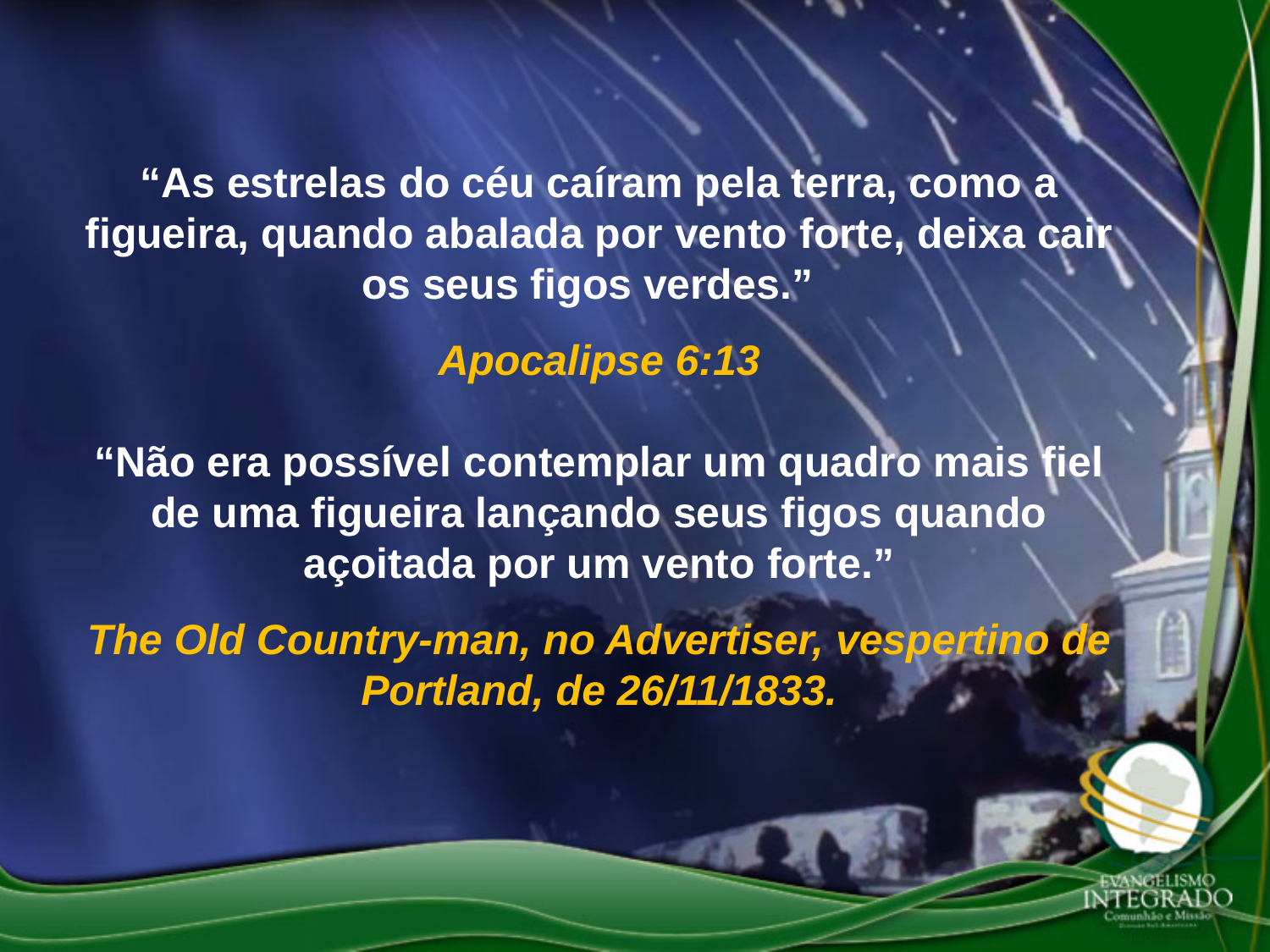

“As estrelas do céu caíram pela terra, como a figueira, quando abalada por vento forte, deixa cair os seus figos verdes.”

Apocalipse 6:13

“Não era possível contemplar um quadro mais fiel de uma figueira lançando seus figos quando açoitada por um vento forte.”

The Old Country-man, no Advertiser, vespertino de Portland, de 26/11/1833.